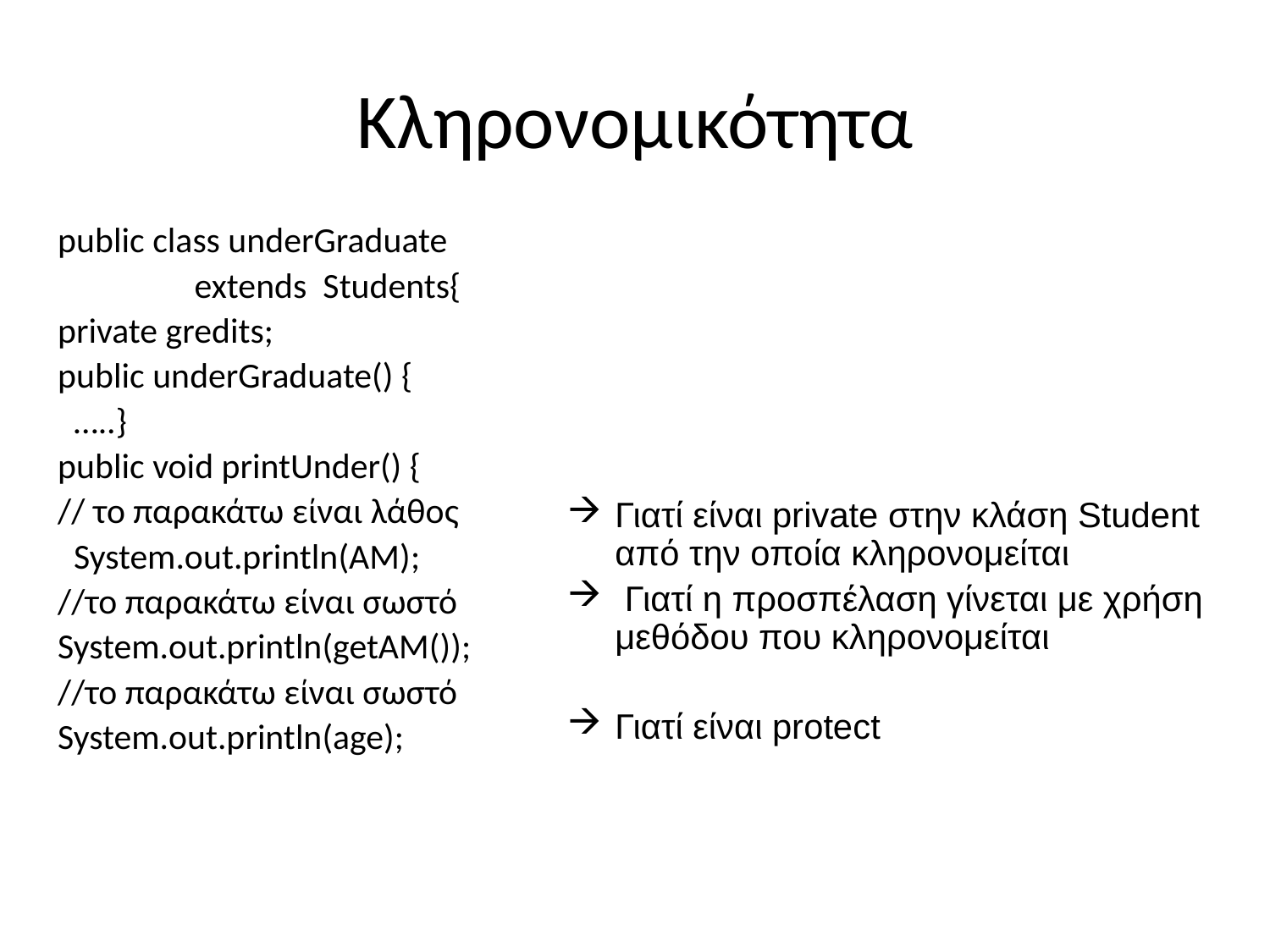

# Κληρονομικότητα
public class underGraduate
                 extends  Students{
private gredits;
public underGraduate() {
  …..}
public void printUnder() {
// το παρακάτω είναι λάθος
  System.out.println(ΑΜ);
//το παρακάτω είναι σωστό
System.out.println(getAM());
//το παρακάτω είναι σωστό
System.out.println(age);

Γιατί είναι private στην κλάση Student από την οποία κληρονομείται
 Γιατί η προσπέλαση γίνεται με χρήση μεθόδου που κληρονομείται

Γιατί είναι protect